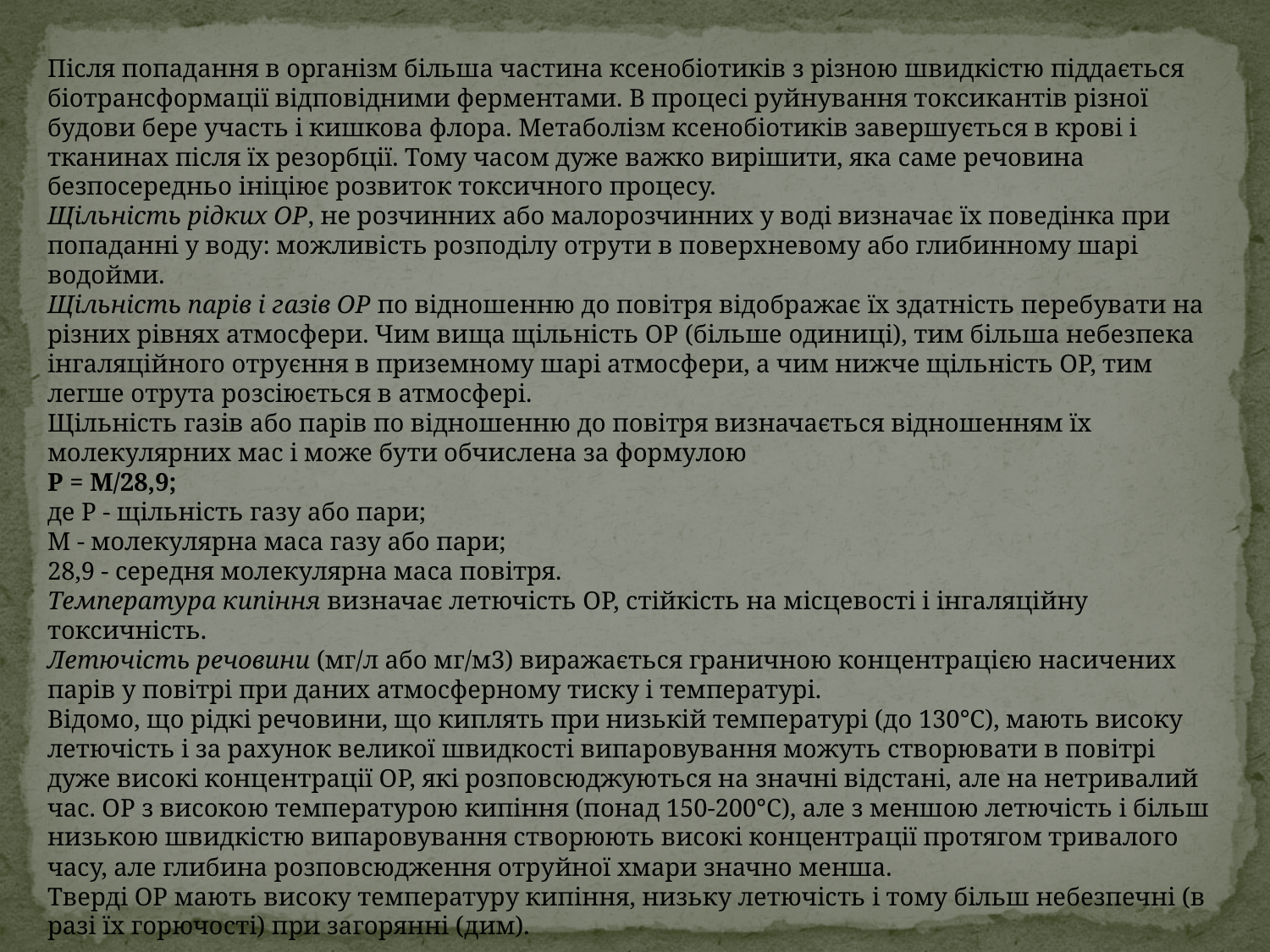

Після попадання в організм більша частина ксенобіотиків з різною швидкістю піддається біотрансформації відповідними ферментами. В процесі руйнування токсикантів різної будови бере участь і кишкова флора. Метаболізм ксенобіотиків завершується в крові і тканинах після їх резорбції. Тому часом дуже важко вирішити, яка саме речовина безпосередньо ініціює розвиток токсичного процесу.
Щільність рідких ОР, не розчинних або малорозчинних у воді визначає їх поведінка при попаданні у воду: можливість розподілу отрути в поверхневому або глибинному шарі водойми.
Щільність парів і газів ОР по відношенню до повітря відображає їх здатність перебувати на різних рівнях атмосфери. Чим вища щільність ОР (більше одиниці), тим більша небезпека інгаляційного отруєння в приземному шарі атмосфери, а чим нижче щільність ОР, тим легше отрута розсіюється в атмосфері.
Щільність газів або парів по відношенню до повітря визначається відношенням їх молекулярних мас і може бути обчислена за формулою
Р = М/28,9;
де Р - щільність газу або пари;
М - молекулярна маса газу або пари;
28,9 - середня молекулярна маса повітря.
Температура кипіння визначає летючість ОР, стійкість на місцевості і інгаляційну токсичність.
Летючість речовини (мг/л або мг/м3) виражається граничною концентрацією насичених парів у повітрі при даних атмосферному тиску і температурі.
Відомо, що рідкі речовини, що киплять при низькій температурі (до 130°С), мають високу летючість і за рахунок великої швидкості випаровування можуть створювати в повітрі дуже високі концентрації ОР, які розповсюджуються на значні відстані, але на нетривалий час. ОР з високою температурою кипіння (понад 150-200°С), але з меншою летючість і більш низькою швидкістю випаровування створюють високі концентрації протягом тривалого часу, але глибина розповсюдження отруйної хмари значно менша.
Тверді ОР мають високу температуру кипіння, низьку летючість і тому більш небезпечні (в разі їх горючості) при загорянні (дим).